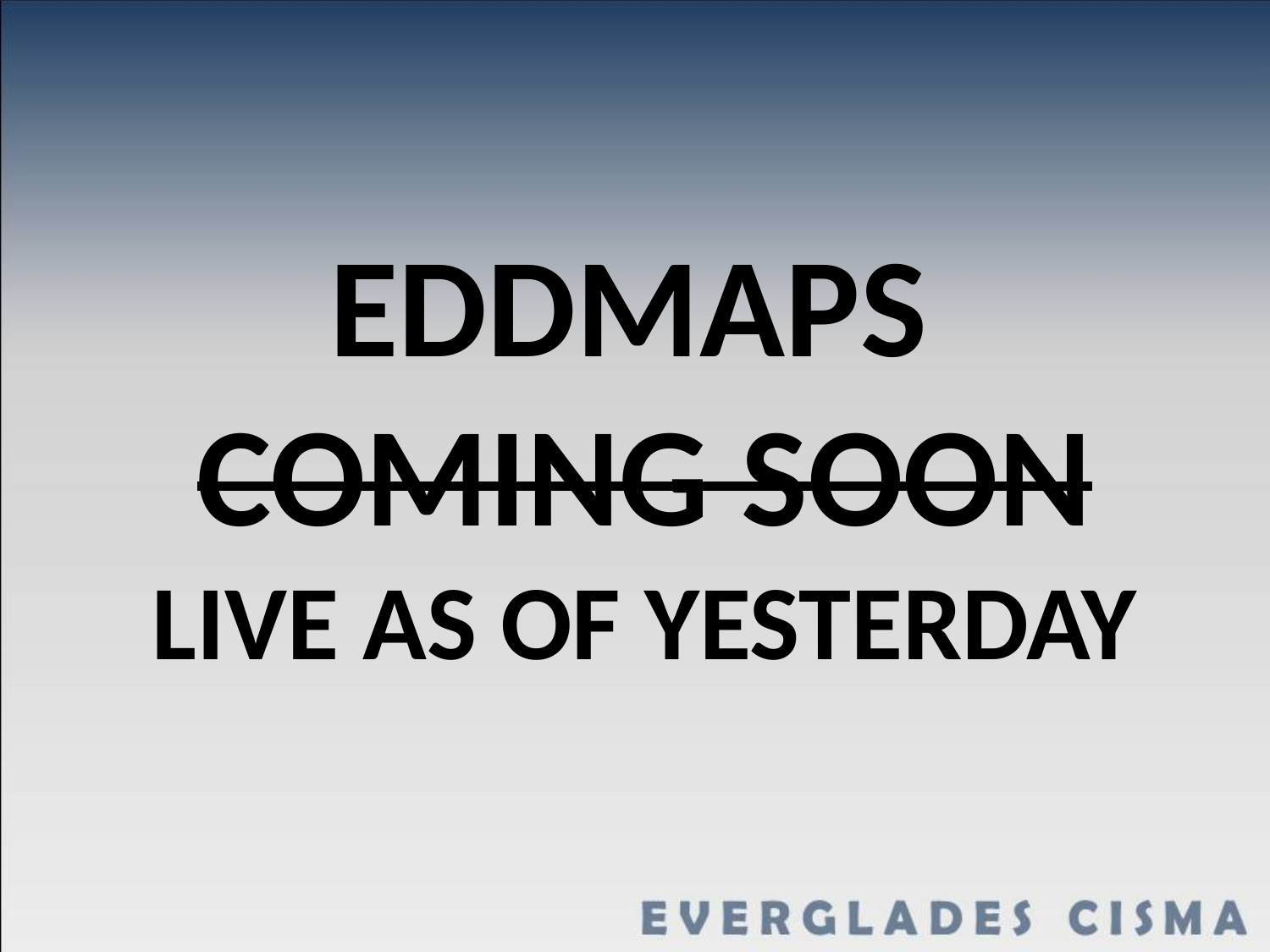

# EDDMapS Coming Soon Live as of Yesterday